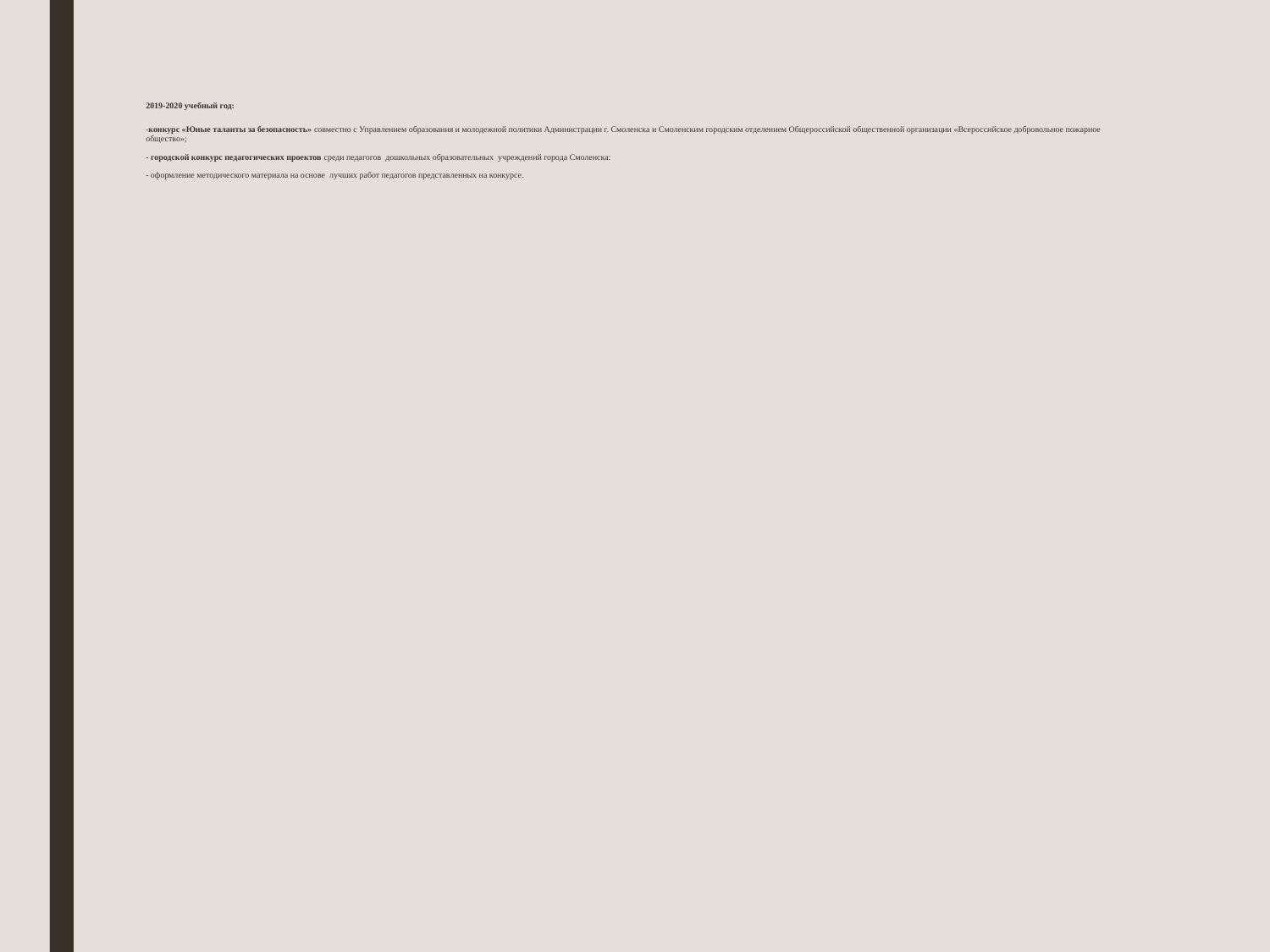

# 2019-2020 учебный год: -конкурс «Юные таланты за безопасность» совместно с Управлением образования и молодежной политики Администрации г. Смоленска и Смоленским городским отделением Общероссийской общественной организации «Всероссийское добровольное пожарное общество»; - городской конкурс педагогических проектов среди педагогов  дошкольных образовательных  учреждений города Смоленска: - оформление методического материала на основе  лучших работ педагогов представленных на конкурсе.